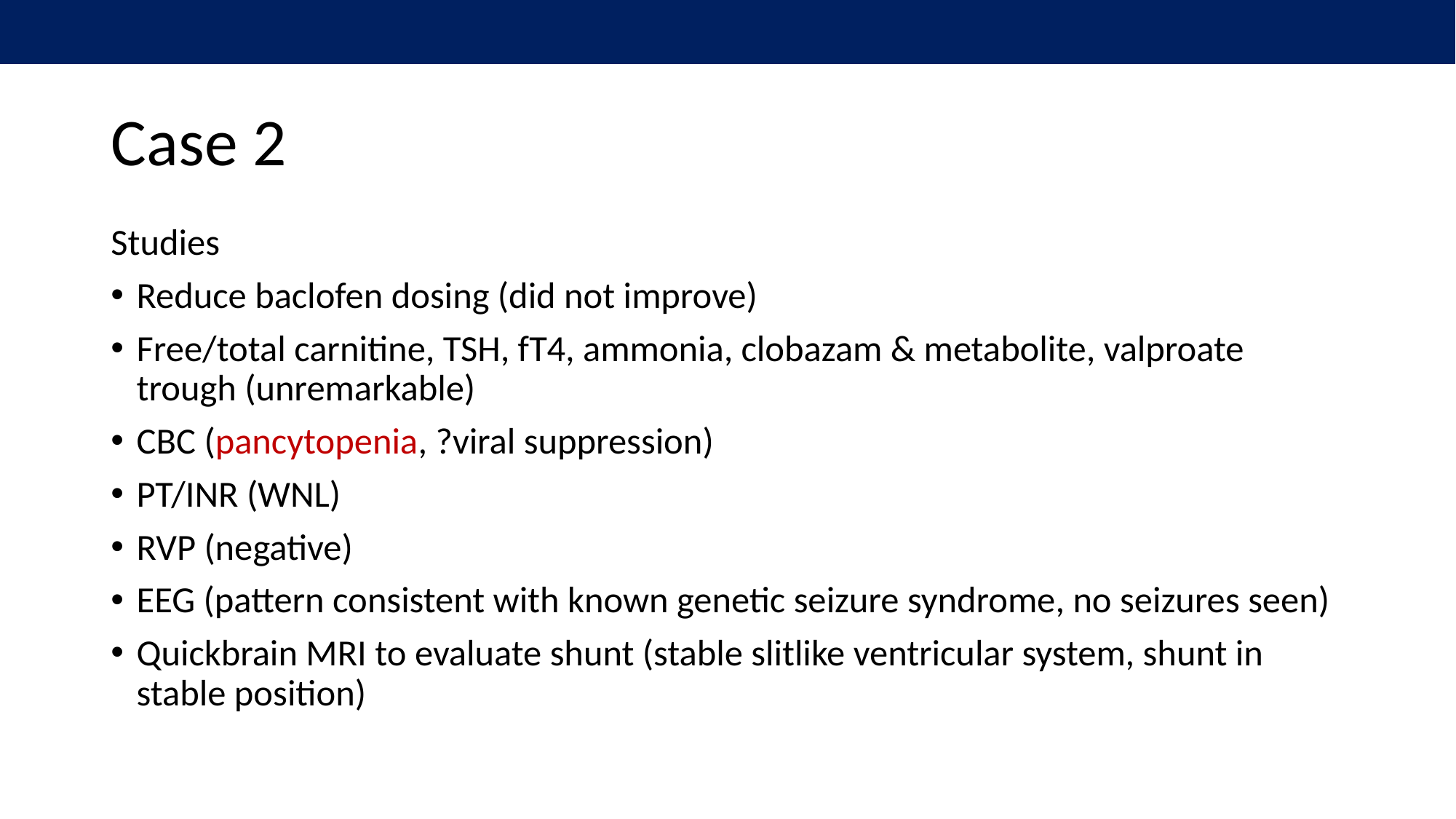

# Case 2
Studies
Reduce baclofen dosing (did not improve)
Free/total carnitine, TSH, fT4, ammonia, clobazam & metabolite, valproate trough (unremarkable)
CBC (pancytopenia, ?viral suppression)
PT/INR (WNL)
RVP (negative)
EEG (pattern consistent with known genetic seizure syndrome, no seizures seen)
Quickbrain MRI to evaluate shunt (stable slitlike ventricular system, shunt in stable position)